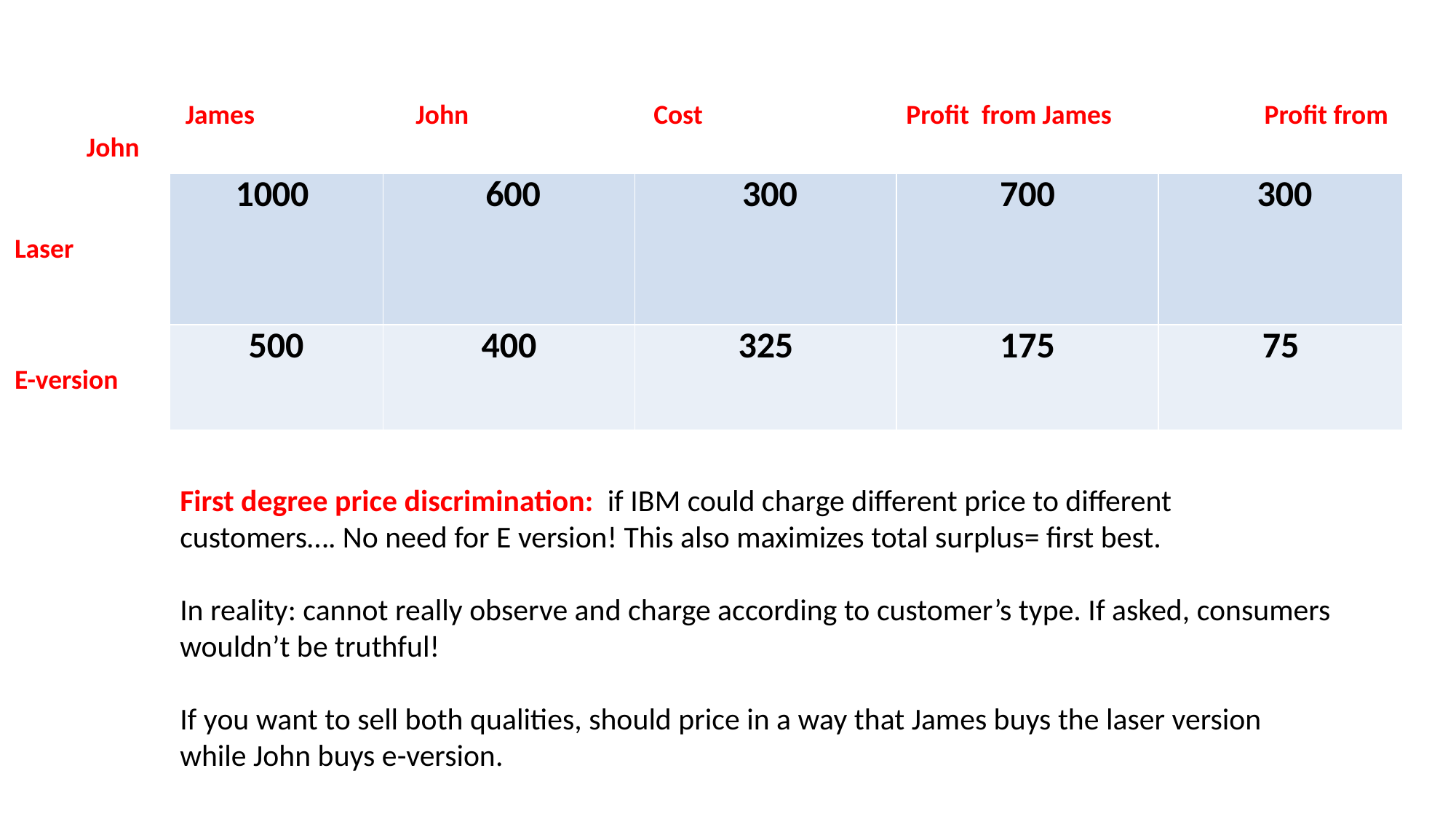

James 	                  John                              Cost                                 Profit  from James	              Profit from John
| 1000 | 600 | 300 | 700 | 300 |
| --- | --- | --- | --- | --- |
| 500 | 400 | 325 | 175 | 75 |
Laser

E-version
First degree price discrimination:  if IBM could charge different price to different customers…. No need for E version! This also maximizes total surplus= first best.

In reality: cannot really observe and charge according to customer’s type. If asked, consumers wouldn’t be truthful!

If you want to sell both qualities, should price in a way that James buys the laser version while John buys e-version.
14